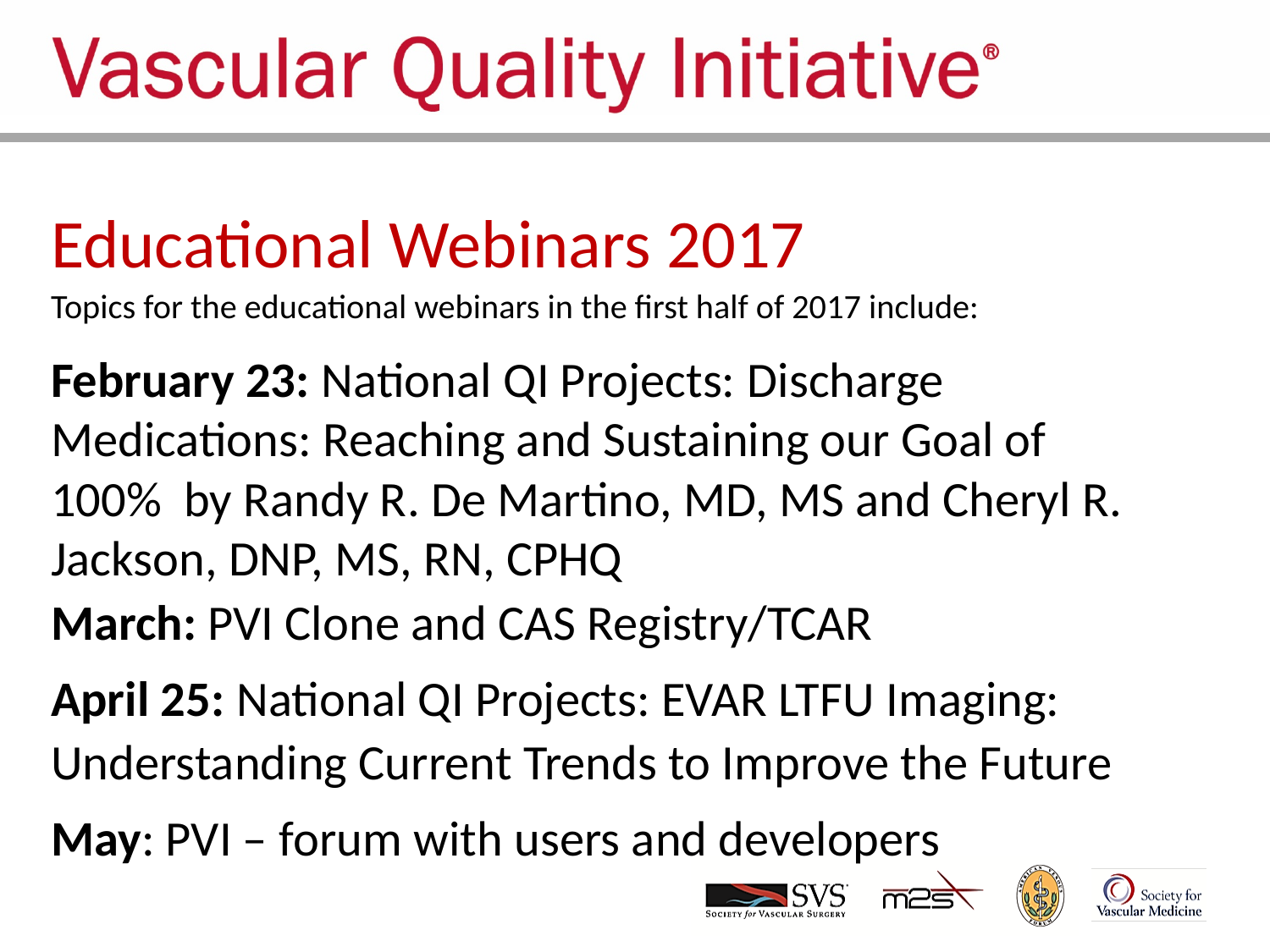

Educational Webinars 2017
Topics for the educational webinars in the first half of 2017 include:
February 23: National QI Projects: Discharge Medications: Reaching and Sustaining our Goal of 100%  by Randy R. De Martino, MD, MS and Cheryl R. Jackson, DNP, MS, RN, CPHQ
March: PVI Clone and CAS Registry/TCAR
April 25: National QI Projects: EVAR LTFU Imaging: Understanding Current Trends to Improve the Future
May: PVI – forum with users and developers